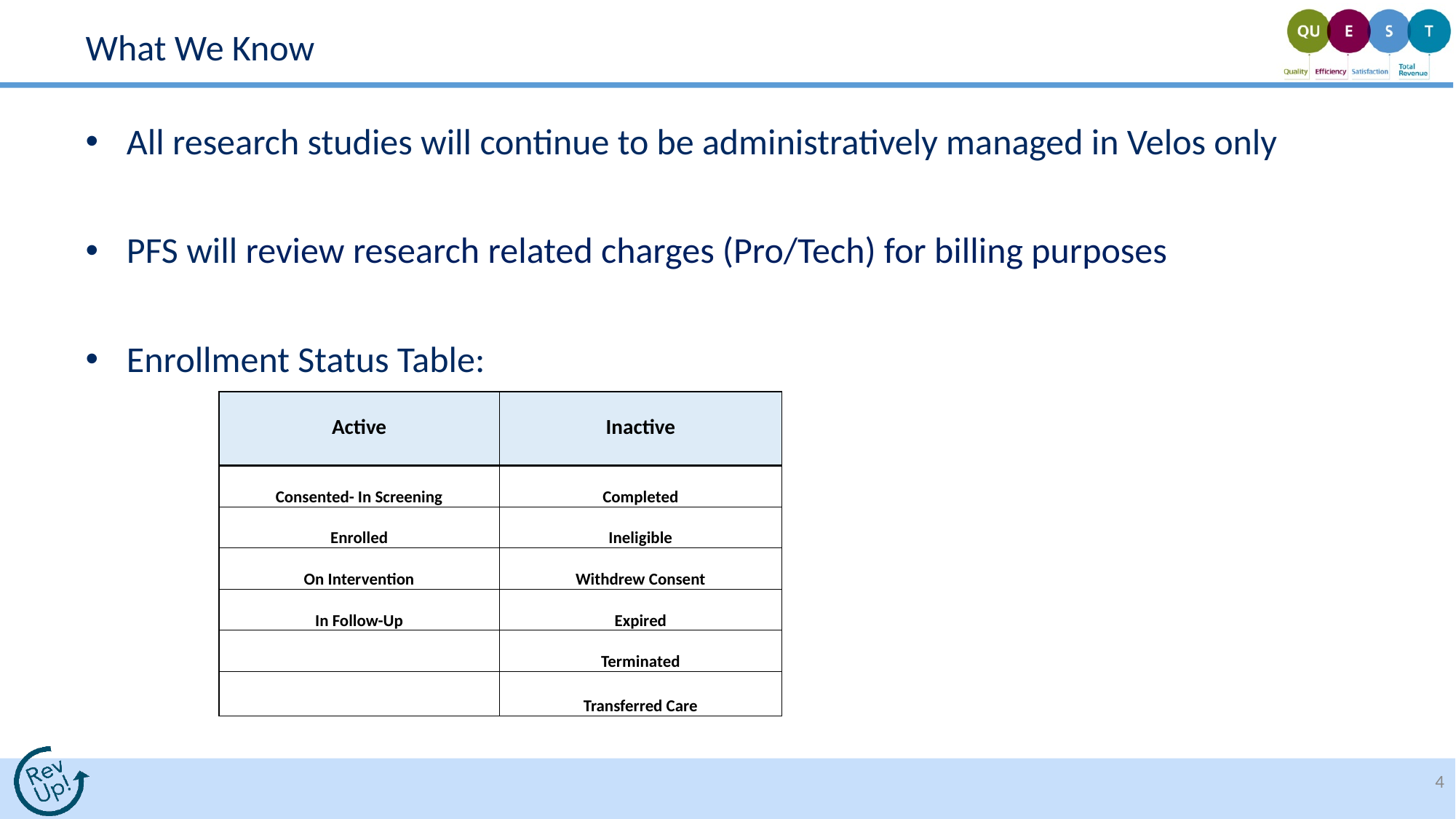

# What We Know
All research studies will continue to be administratively managed in Velos only

PFS will review research related charges (Pro/Tech) for billing purposes

Enrollment Status Table:

| Active | Inactive |
| --- | --- |
| Consented- In Screening | Completed |
| Enrolled | Ineligible |
| On Intervention | Withdrew Consent |
| In Follow-Up | Expired |
|  | Terminated |
|  | Transferred Care |
4